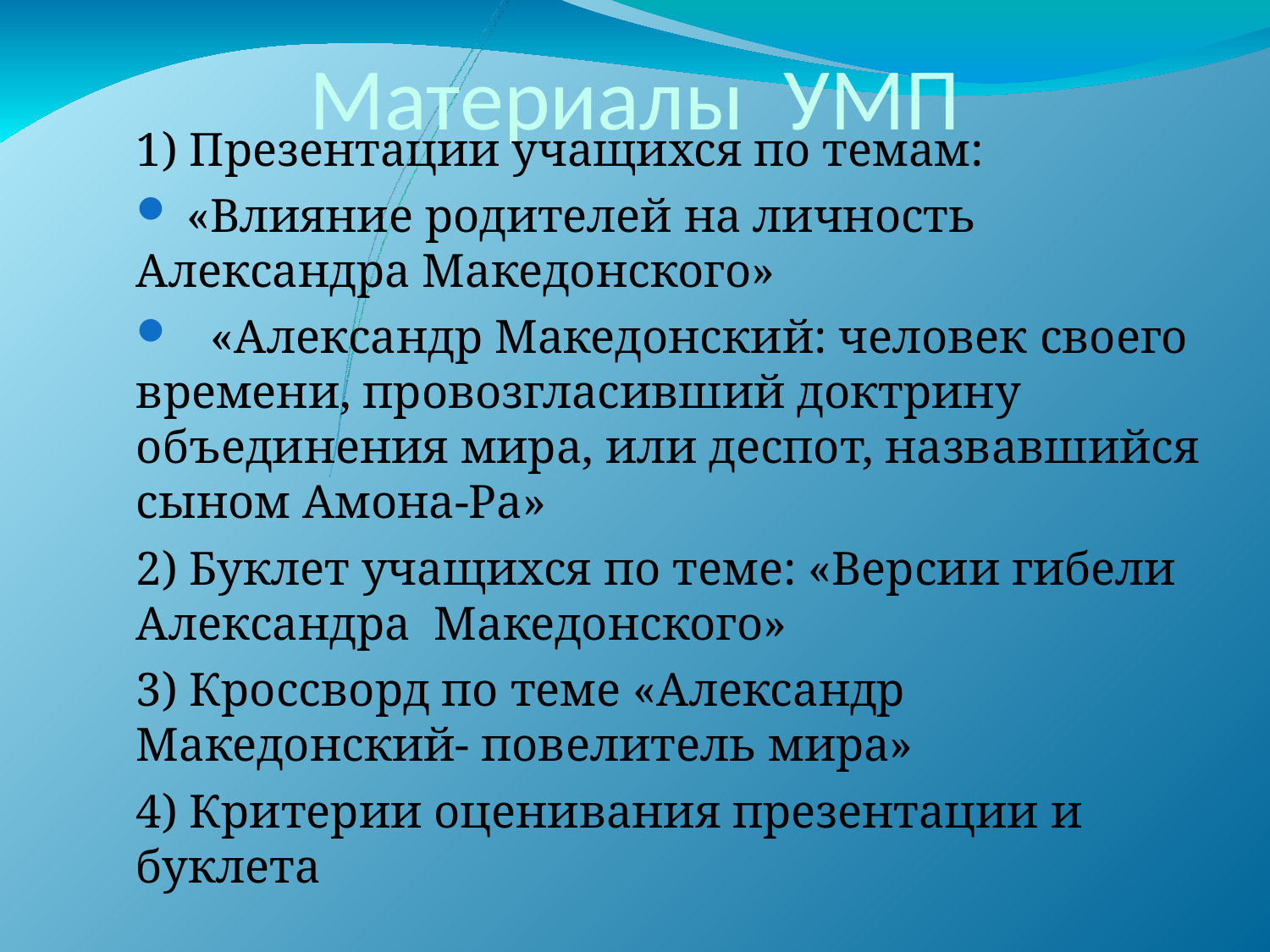

Материалы  УМП
1) Презентации учащихся по темам:
 «Влияние родителей на личность Александра Македонского»
   «Александр Македонский: человек своего времени, провозгласивший доктрину объединения мира, или деспот, назвавшийся сыном Амона-Ра»
2) Буклет учащихся по теме: «Версии гибели Александра  Македонского»
3) Кроссворд по теме «Александр Македонский- повелитель мира»
4) Критерии оценивания презентации и буклета